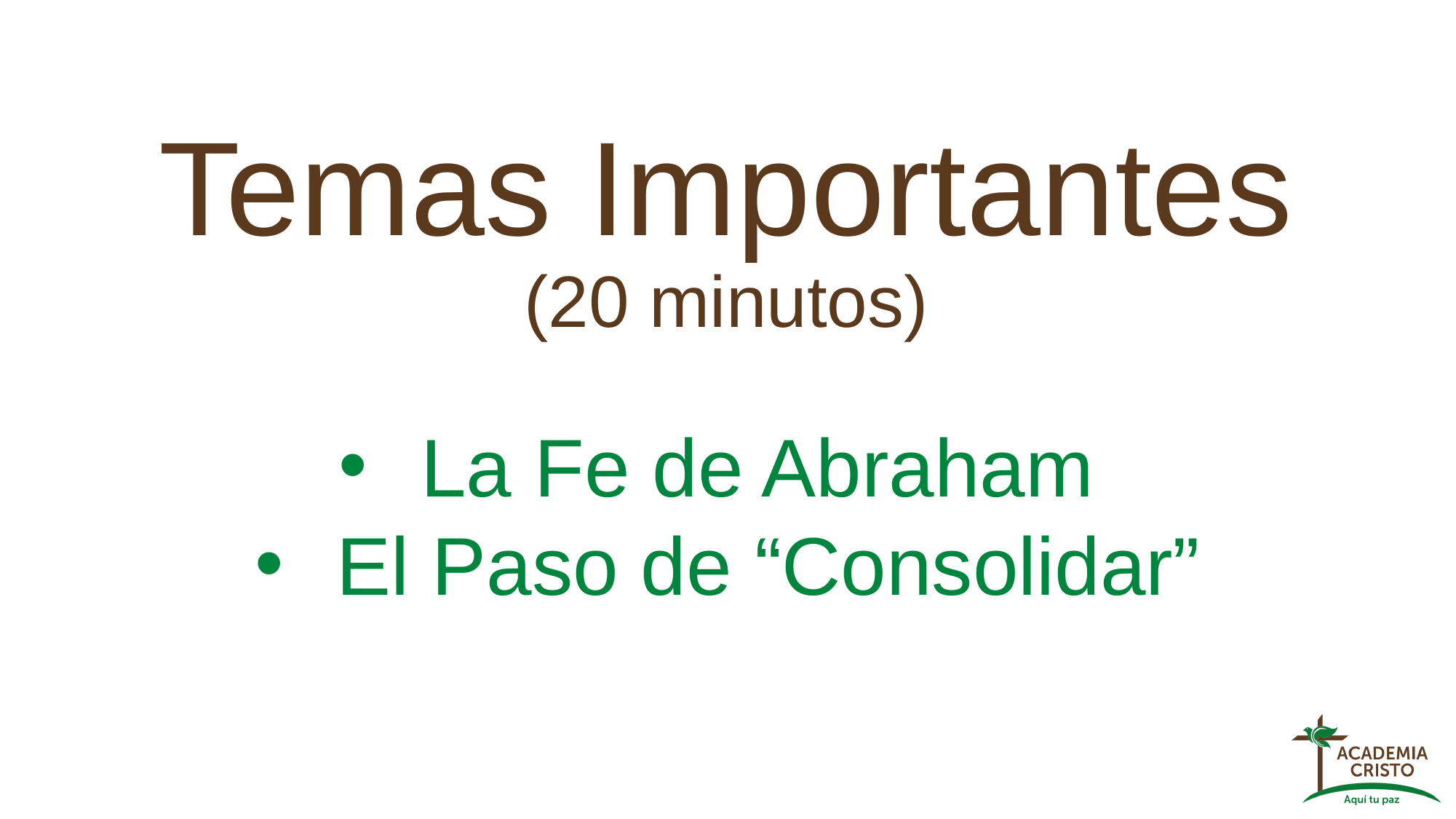

# Temas Importantes (20 minutos)
La Fe de Abraham
El Paso de “Consolidar”